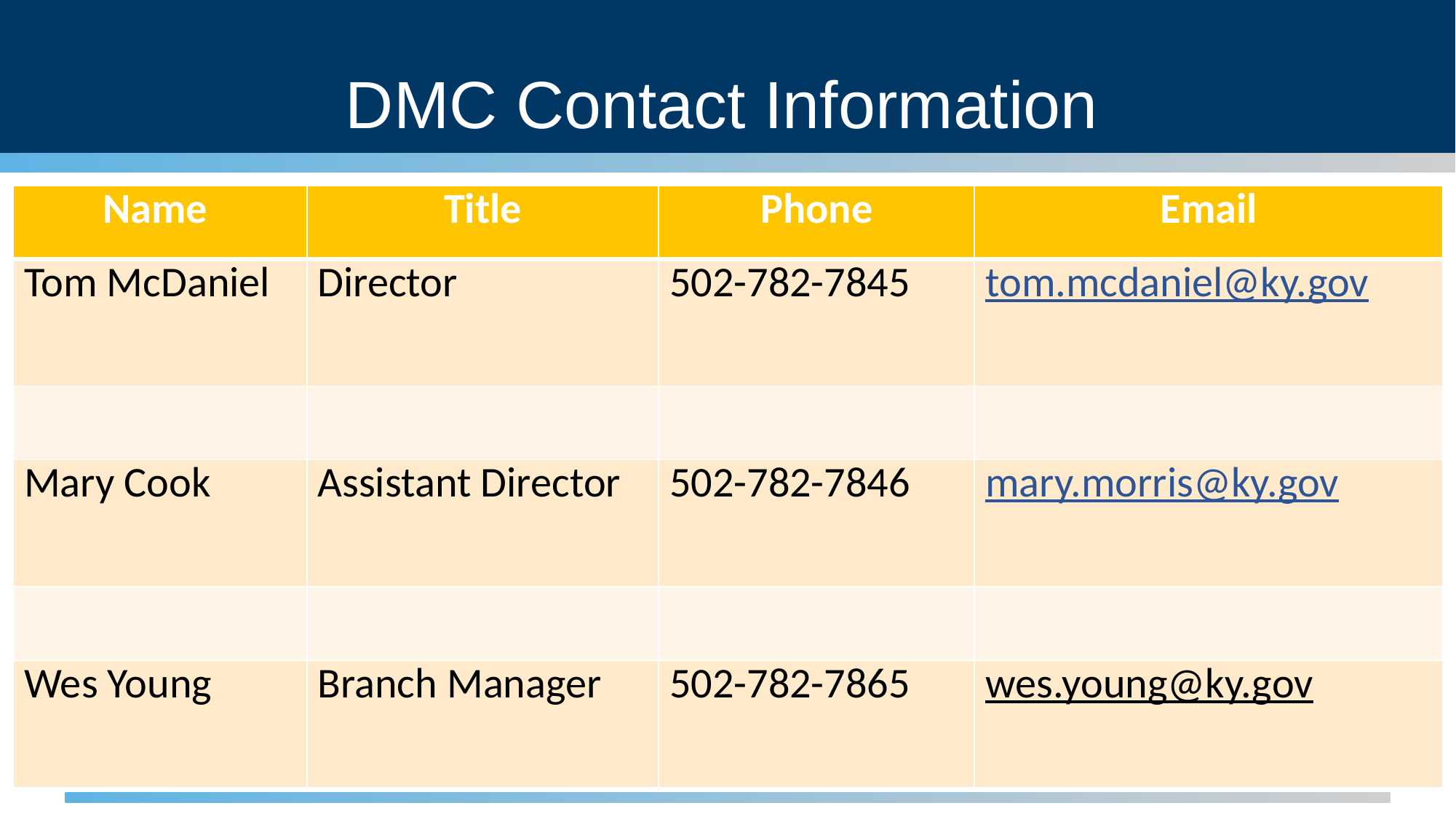

# DMC Contact Information
| Name | Title | Phone | Email |
| --- | --- | --- | --- |
| Tom McDaniel | Director | 502-782-7845 | tom.mcdaniel@ky.gov |
|  |  |  |  |
| Mary Cook | Assistant Director | 502-782-7846 | mary.morris@ky.gov |
|  |  |  |  |
| Wes Young | Branch Manager | 502-782-7865 | wes.young@ky.gov |